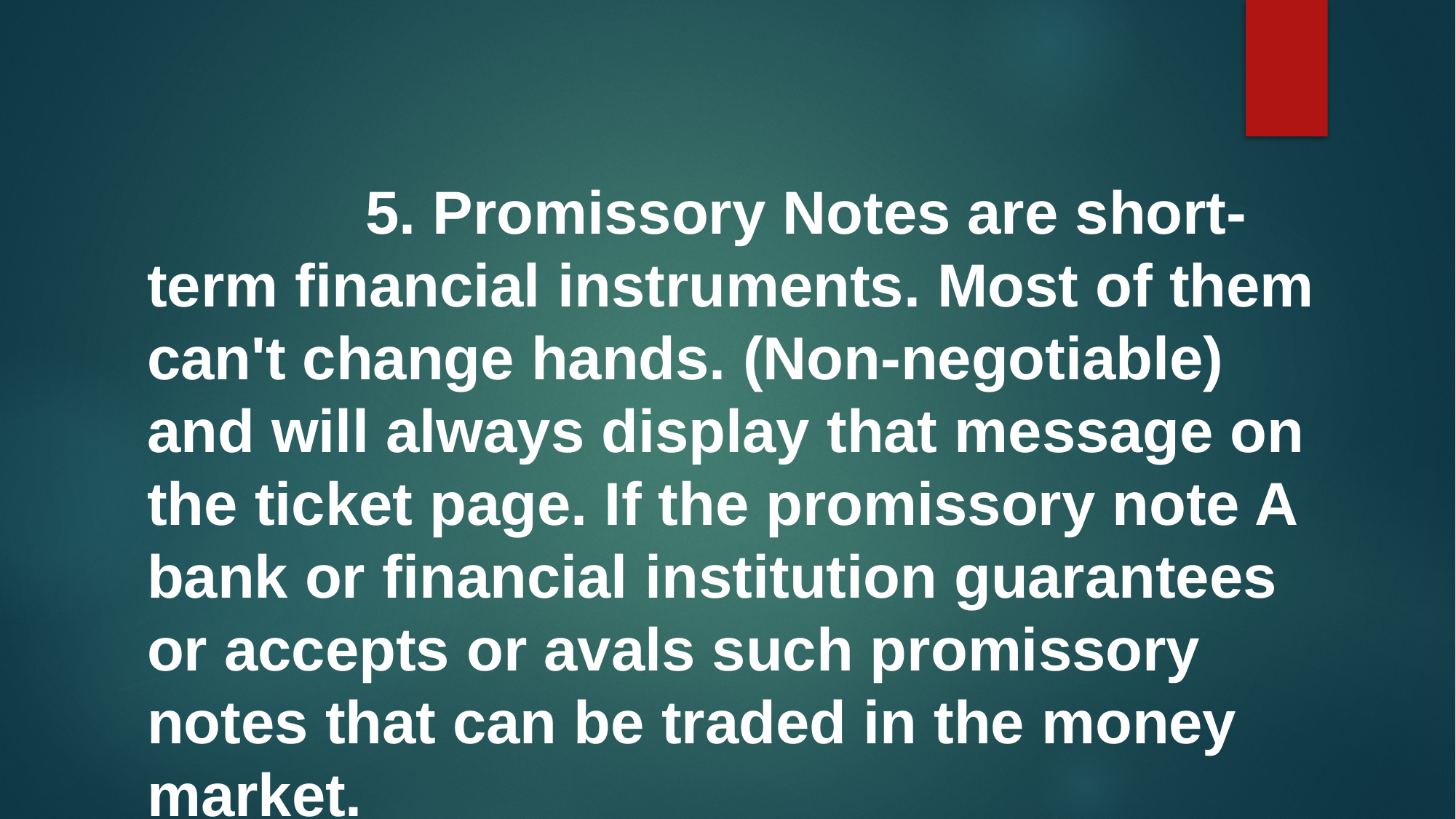

5. Promissory Notes are short-term financial instruments. Most of them can't change hands. (Non-negotiable) and will always display that message on the ticket page. If the promissory note A bank or financial institution guarantees or accepts or avals such promissory notes that can be traded in the money market.